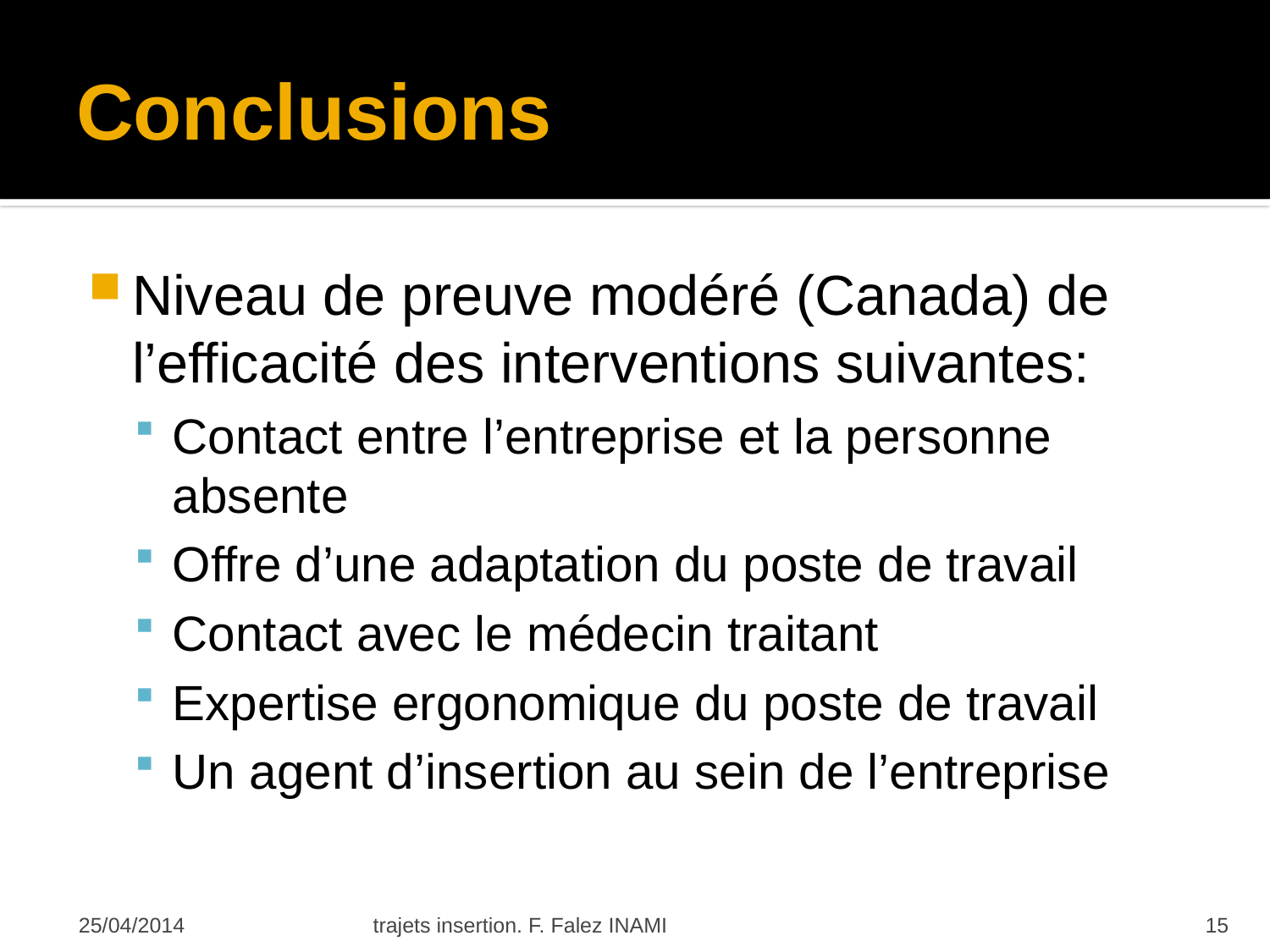

# Conclusions
Niveau de preuve modéré (Canada) de l’efficacité des interventions suivantes:
Contact entre l’entreprise et la personne absente
Offre d’une adaptation du poste de travail
Contact avec le médecin traitant
Expertise ergonomique du poste de travail
Un agent d’insertion au sein de l’entreprise

25/04/2014
trajets insertion. F. Falez INAMI
15